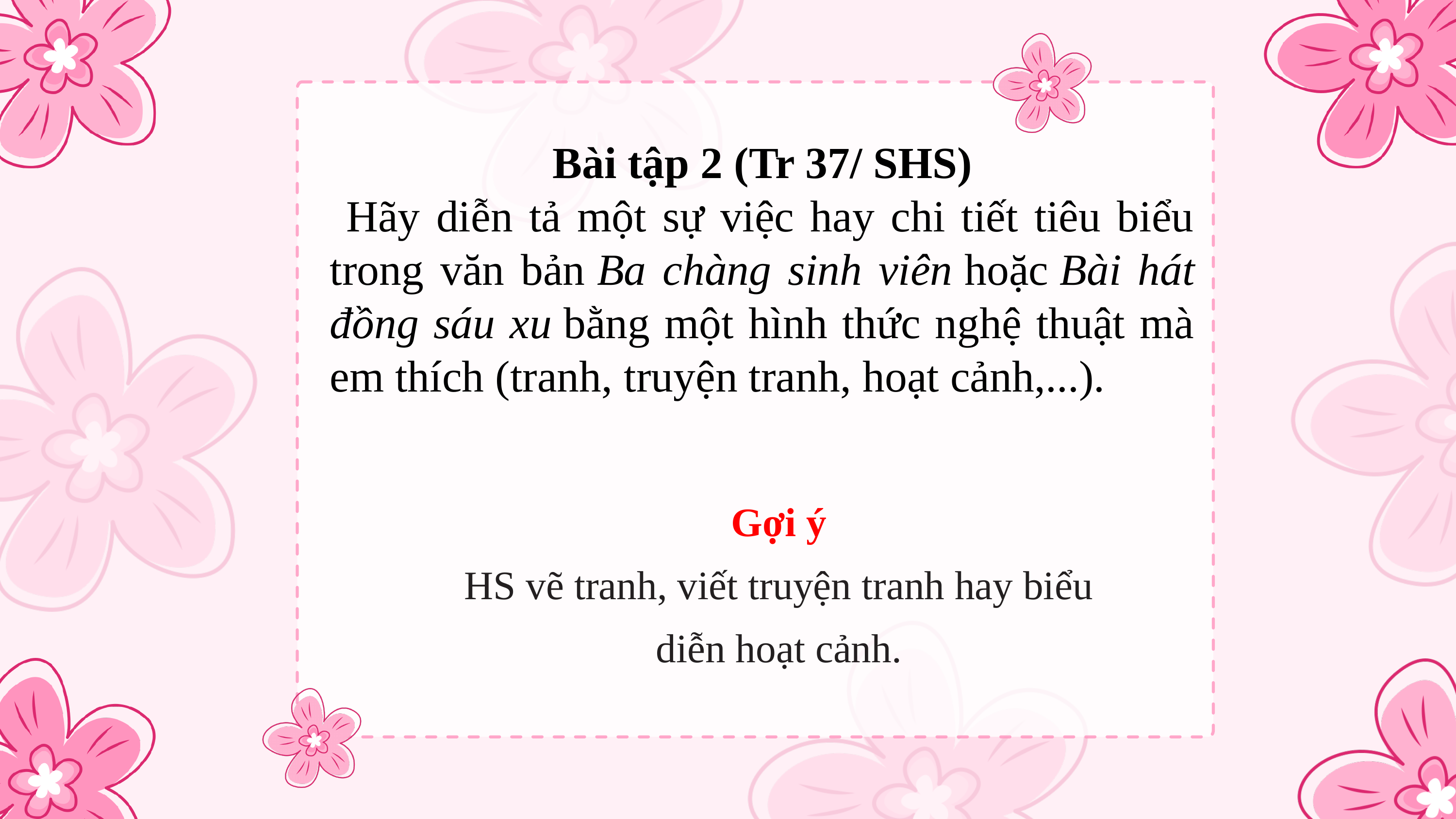

Bài tập 2 (Tr 37/ SHS)
 Hãy diễn tả một sự việc hay chi tiết tiêu biểu trong văn bản Ba chàng sinh viên hoặc Bài hát đồng sáu xu bằng một hình thức nghệ thuật mà em thích (tranh, truyện tranh, hoạt cảnh,...).

Gợi ý
HS vẽ tranh, viết truyện tranh hay biểu diễn hoạt cảnh.